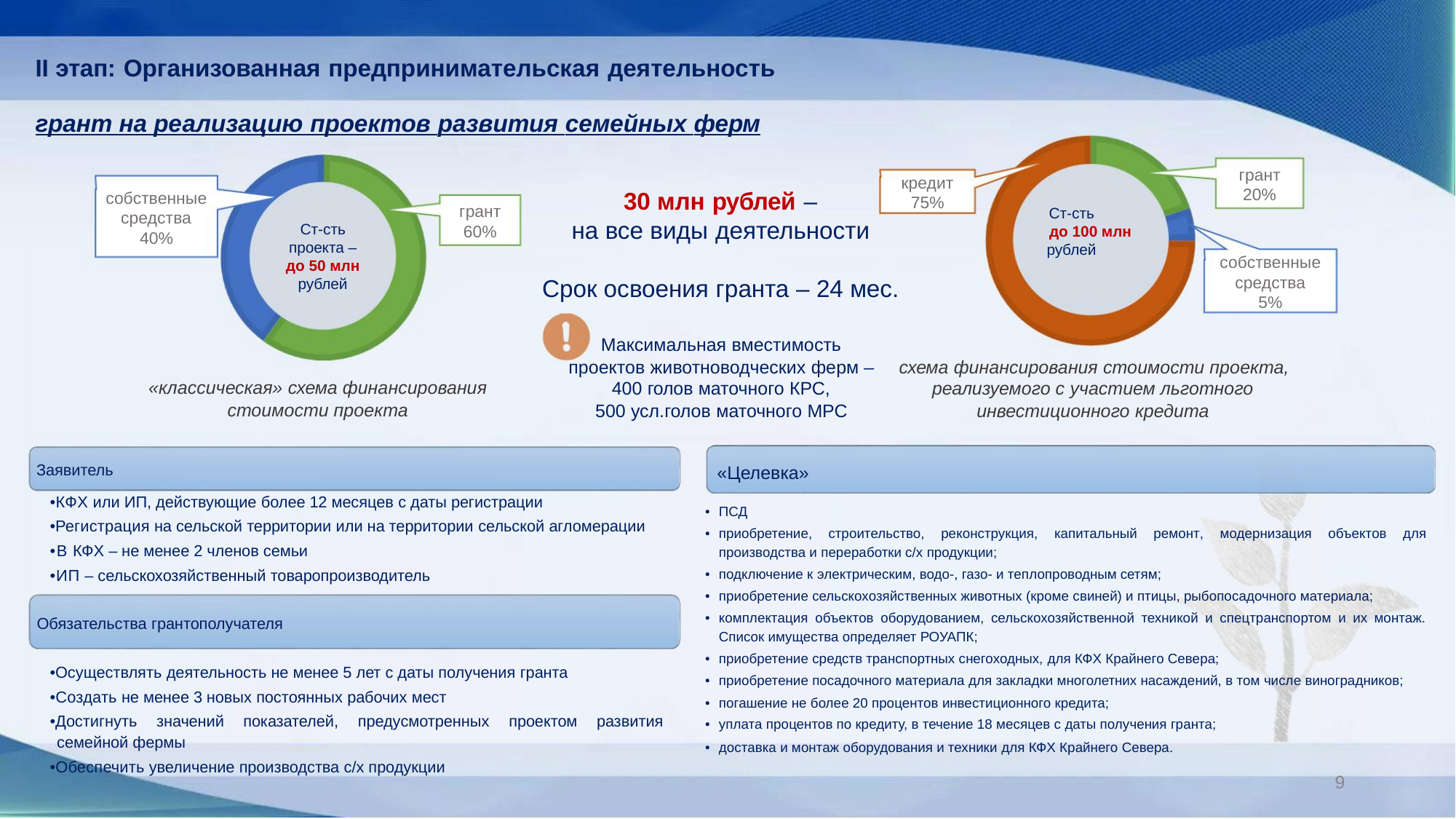

II этап: Организованная предпринимательская деятельность
грант на реализацию проектов развития семейных ферм
грант
20%
кредит
75%
30 млн рублей –
на все виды деятельности
собственные
средства
40%
грант
60%
Ст-сть
до 100 млн
рублей
Ст-сть
проекта –
до 50 млн
рублей
собственные
средства
5%
Срок освоения гранта – 24 мес.
Максимальная вместимость
проектов животноводческих ферм – схема финансирования стоимости проекта,
«классическая» схема финансирования
стоимости проекта
400 голов маточного КРС,
500 усл.голов маточного МРС
реализуемого с участием льготного
инвестиционного кредита
Заявитель
•КФХ или ИП, действующие более 12 месяцев с даты регистрации
«Целевка»
• ПСД
•Регистрация на сельской территории или на территории сельской агломерации
•В КФХ – не менее 2 членов семьи
• приобретение, строительство, реконструкция, капитальный ремонт, модернизация объектов для
производства и переработки с/х продукции;
• подключение к электрическим, водо-, газо- и теплопроводным сетям;
•ИП – сельскохозяйственный товаропроизводитель
• приобретение сельскохозяйственных животных (кроме свиней) и птицы, рыбопосадочного материала;
• комплектация объектов оборудованием, сельскохозяйственной техникой и спецтранспортом и их монтаж.
Список имущества определяет РОУАПК;
Обязательства грантополучателя
• приобретение средств транспортных снегоходных, для КФХ Крайнего Севера;
• приобретение посадочного материала для закладки многолетних насаждений, в том числе виноградников;
• погашение не более 20 процентов инвестиционного кредита;
•Осуществлять деятельность не менее 5 лет с даты получения гранта
•Создать не менее 3 новых постоянных рабочих мест
•Достигнуть значений показателей, предусмотренных проектом развития
семейной фермы
• уплата процентов по кредиту, в течение 18 месяцев с даты получения гранта;
• доставка и монтаж оборудования и техники для КФХ Крайнего Севера.
•Обеспечить увеличение производства с/х продукции
9